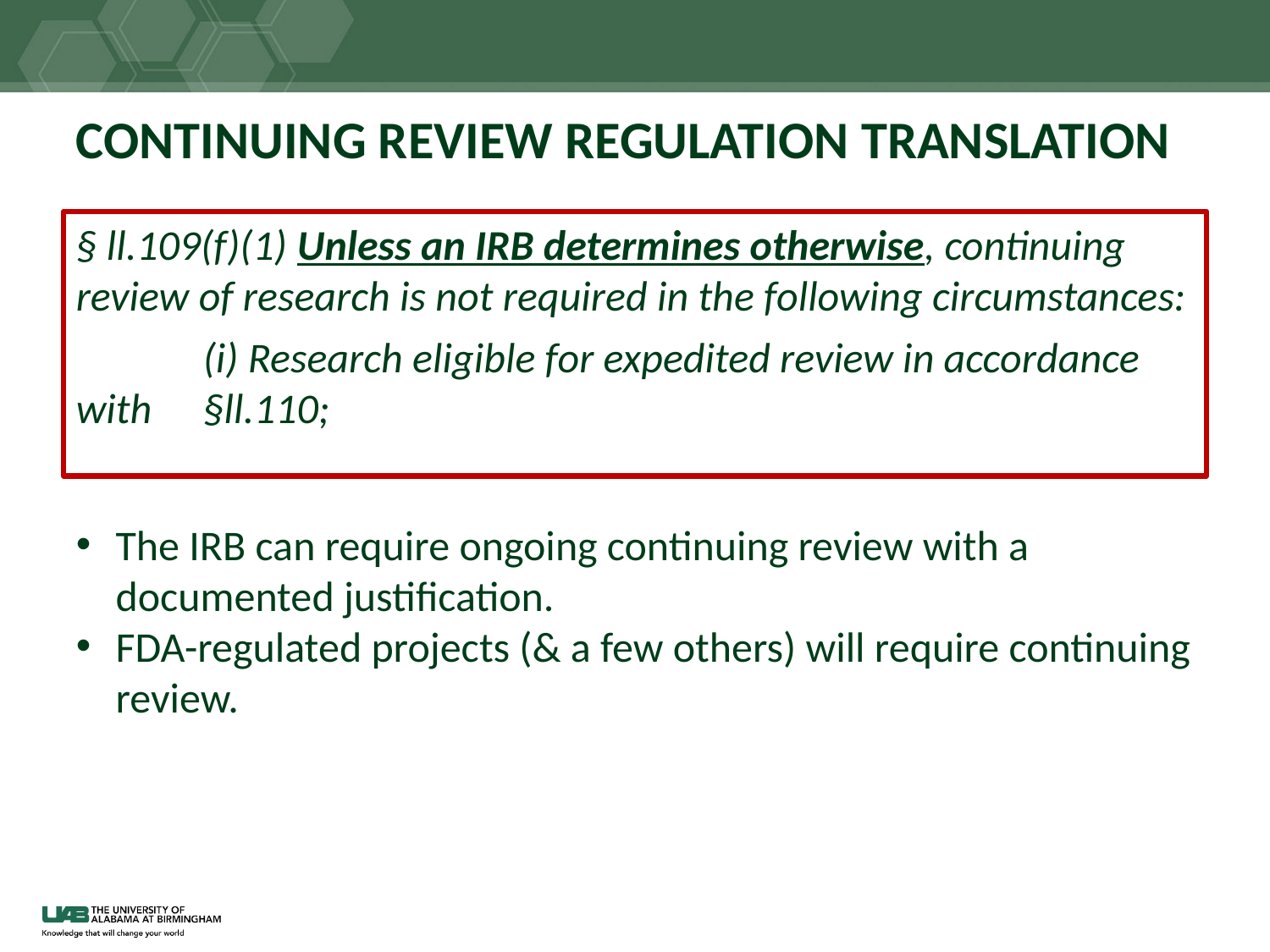

# CONTINUING REVIEW REGULATION TRANSLATION
§ ll.109(f)(1) Unless an IRB determines otherwise, continuing review of research is not required in the following circumstances:
	(i) Research eligible for expedited review in accordance with 	§ll.110;
The IRB can require ongoing continuing review with a documented justification.
FDA-regulated projects (& a few others) will require continuing review.